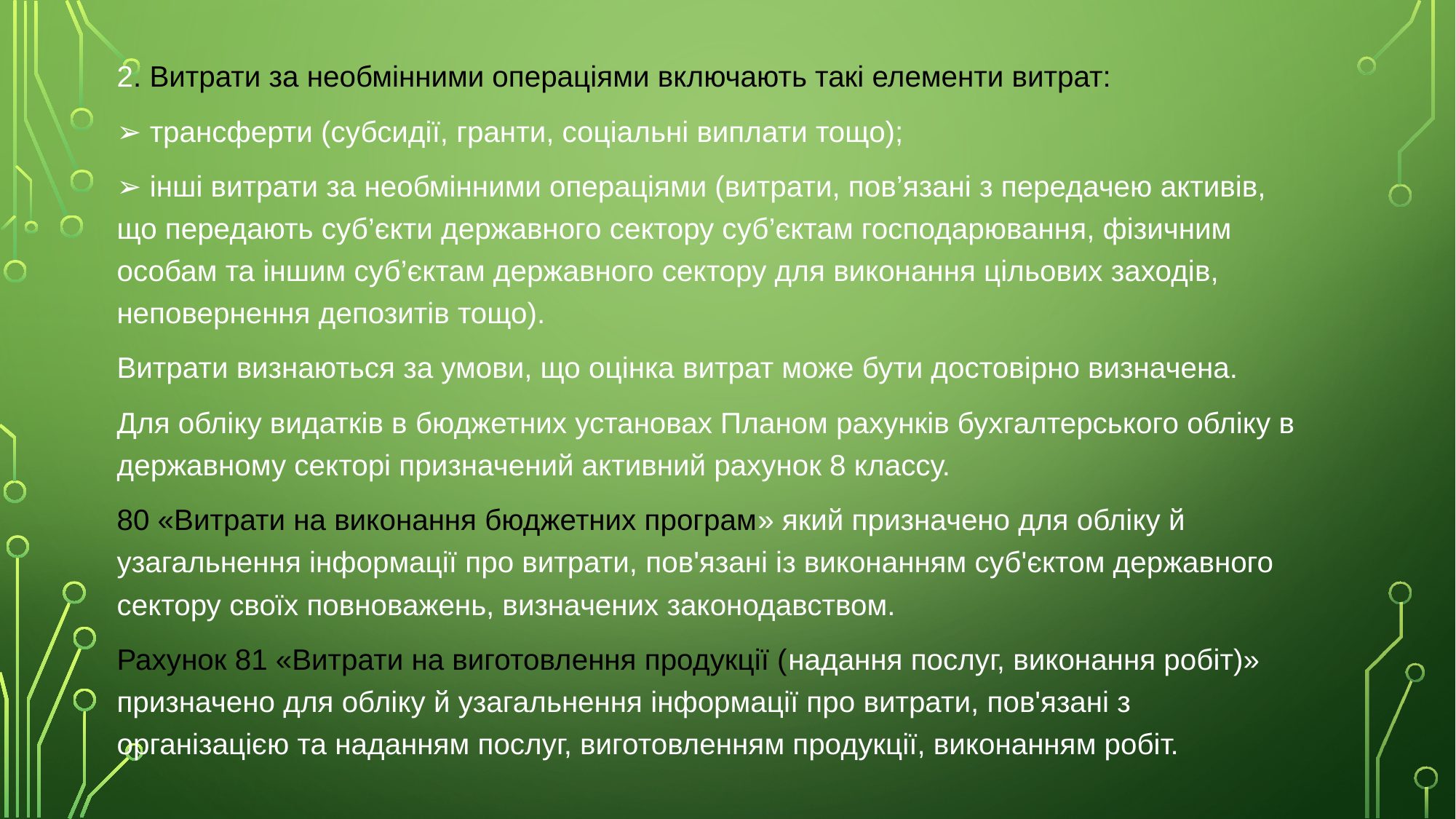

2. Витрати за необмінними операціями включають такі елементи витрат:
➢ трансферти (субсидії, гранти, соціальні виплати тощо);
➢ інші витрати за необмінними операціями (витрати, пов’язані з передачею активів, що передають суб’єкти державного сектору суб’єктам господарювання, фізичним особам та іншим суб’єктам державного сектору для виконання цільових заходів, неповернення депозитів тощо).
Витрати визнаються за умови, що оцінка витрат може бути достовірно визначена.
Для обліку видатків в бюджетних установах Планом рахунків бухгалтерського обліку в державному секторі призначений активний рахунок 8 классу.
80 «Витрати на виконання бюджетних програм» який призначено для обліку й узагальнення інформації про витрати, пов'язані із виконанням суб'єктом державного сектору своїх повноважень, визначених законодавством.
Рахунок 81 «Витрати на виготовлення продукції (надання послуг, виконання робіт)» призначено для обліку й узагальнення інформації про витрати, пов'язані з організацією та наданням послуг, виготовленням продукції, виконанням робіт.